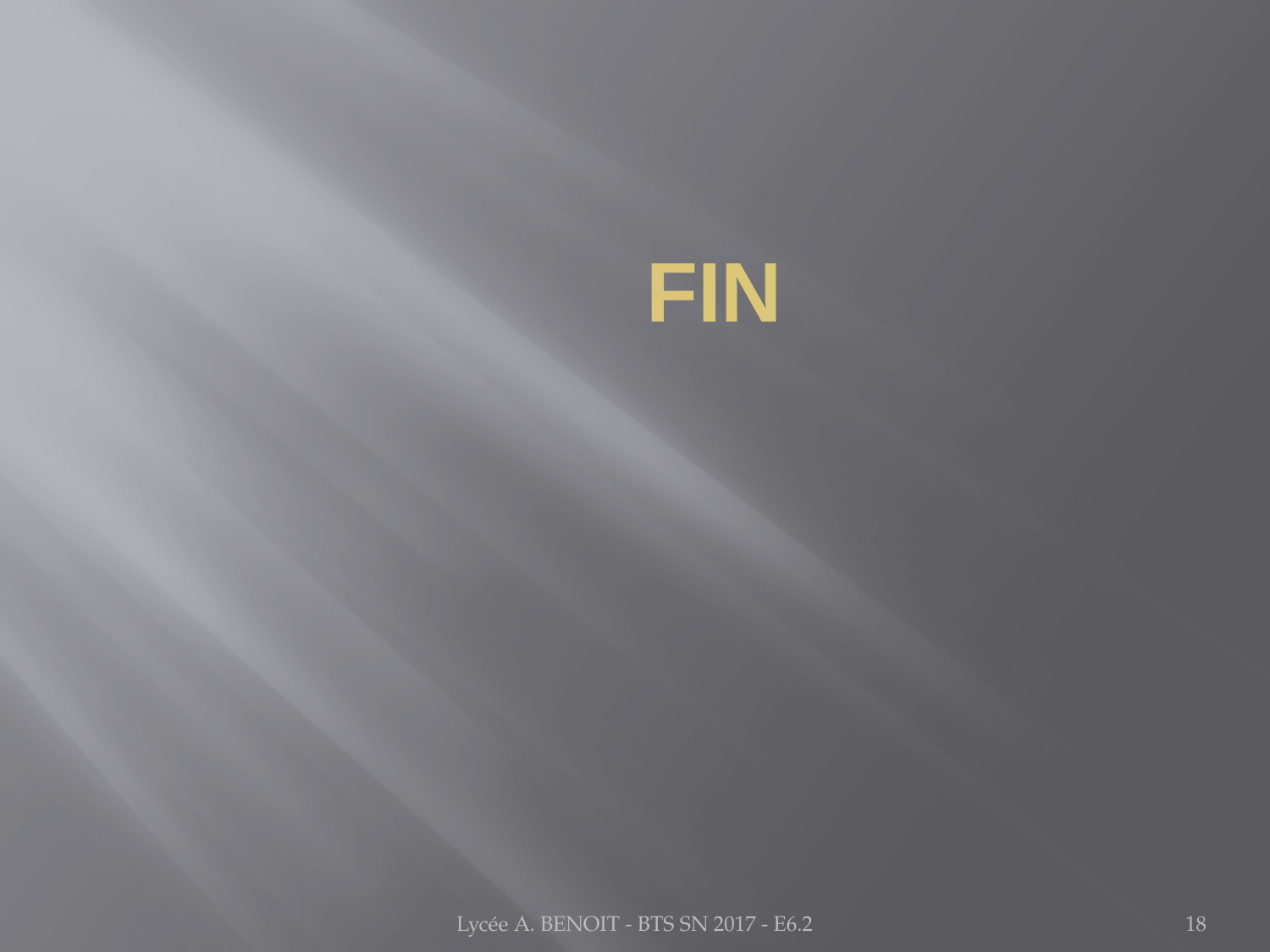

FIN

Lycée A. BENOIT - BTS SN 2017 - E6.2
18